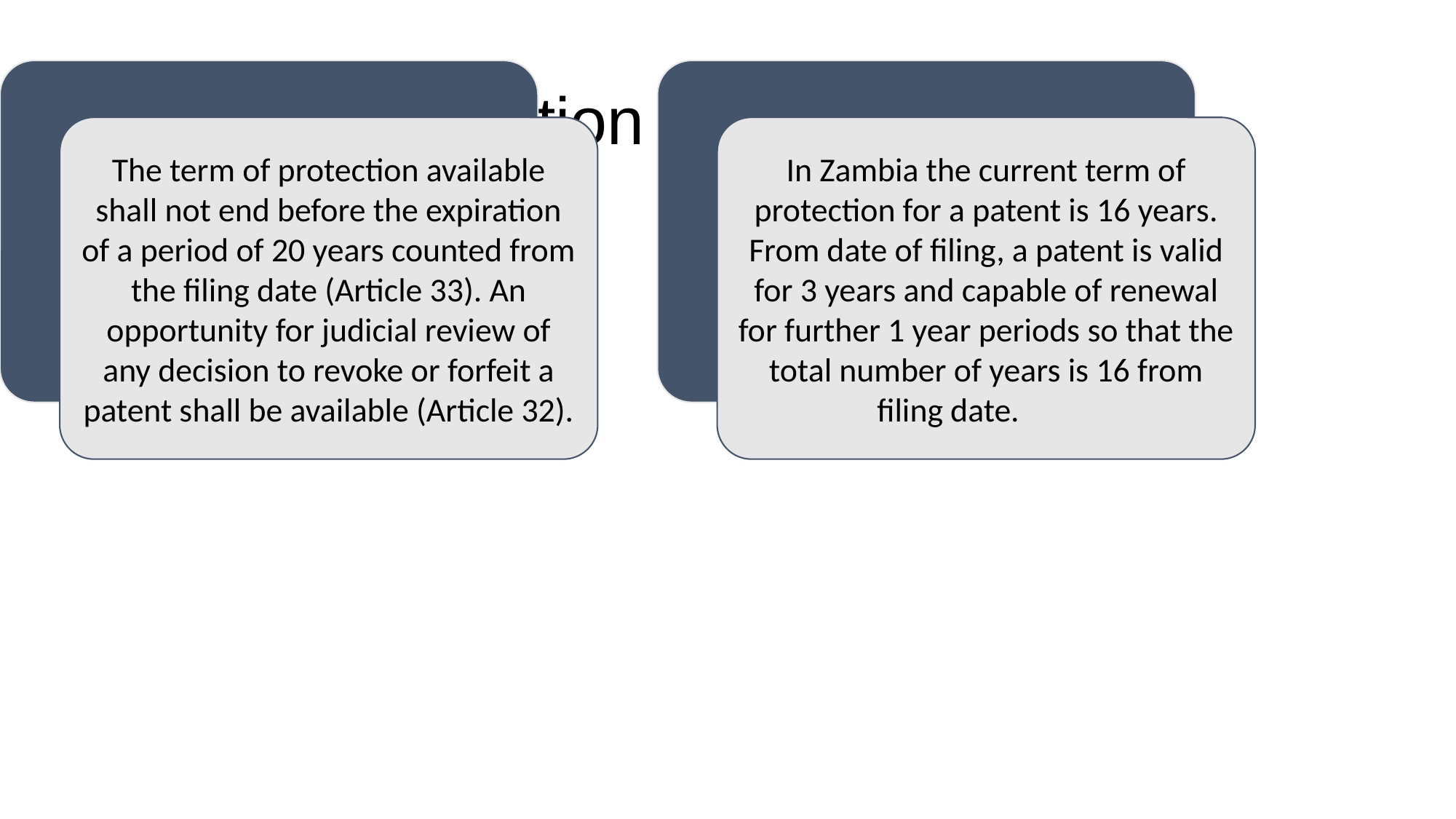

# Term of protection
The term of protection available shall not end before the expiration of a period of 20 years counted from the filing date (Article 33). An opportunity for judicial review of any decision to revoke or forfeit a patent shall be available (Article 32).
In Zambia the current term of protection for a patent is 16 years. From date of filing, a patent is valid for 3 years and capable of renewal for further 1 year periods so that the total number of years is 16 from filing date.